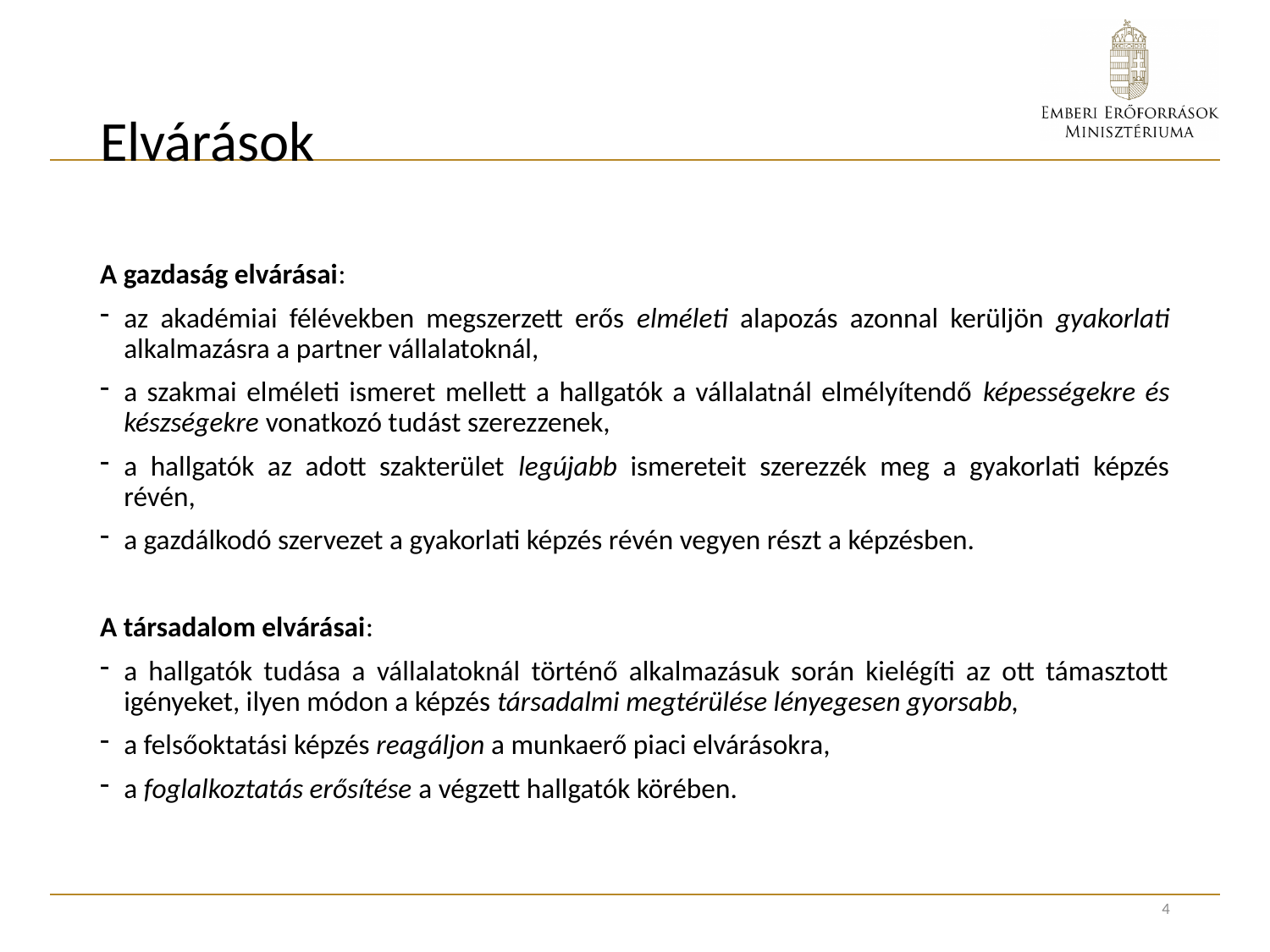

# Elvárások
A gazdaság elvárásai:
az akadémiai félévekben megszerzett erős elméleti alapozás azonnal kerüljön gyakorlati alkalmazásra a partner vállalatoknál,
a szakmai elméleti ismeret mellett a hallgatók a vállalatnál elmélyítendő képességekre és készségekre vonatkozó tudást szerezzenek,
a hallgatók az adott szakterület legújabb ismereteit szerezzék meg a gyakorlati képzés révén,
a gazdálkodó szervezet a gyakorlati képzés révén vegyen részt a képzésben.

A társadalom elvárásai:
a hallgatók tudása a vállalatoknál történő alkalmazásuk során kielégíti az ott támasztott igényeket, ilyen módon a képzés társadalmi megtérülése lényegesen gyorsabb,
a felsőoktatási képzés reagáljon a munkaerő piaci elvárásokra,
a foglalkoztatás erősítése a végzett hallgatók körében.

4